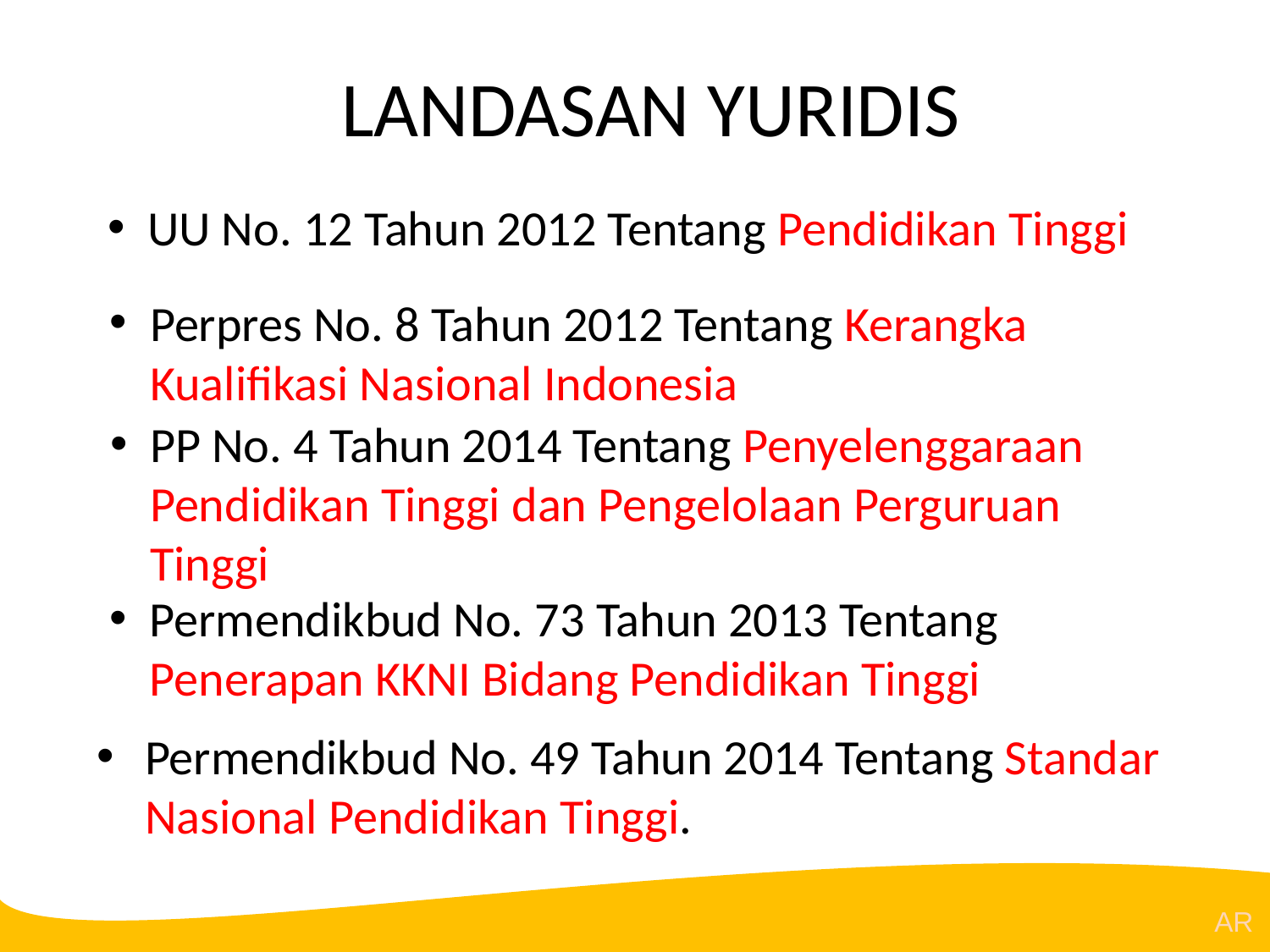

# LANDASAN YURIDIS
UU No. 12 Tahun 2012 Tentang Pendidikan Tinggi
Perpres No. 8 Tahun 2012 Tentang Kerangka Kualifikasi Nasional Indonesia
PP No. 4 Tahun 2014 Tentang Penyelenggaraan Pendidikan Tinggi dan Pengelolaan Perguruan Tinggi
Permendikbud No. 73 Tahun 2013 Tentang Penerapan KKNI Bidang Pendidikan Tinggi
Permendikbud No. 49 Tahun 2014 Tentang Standar Nasional Pendidikan Tinggi.